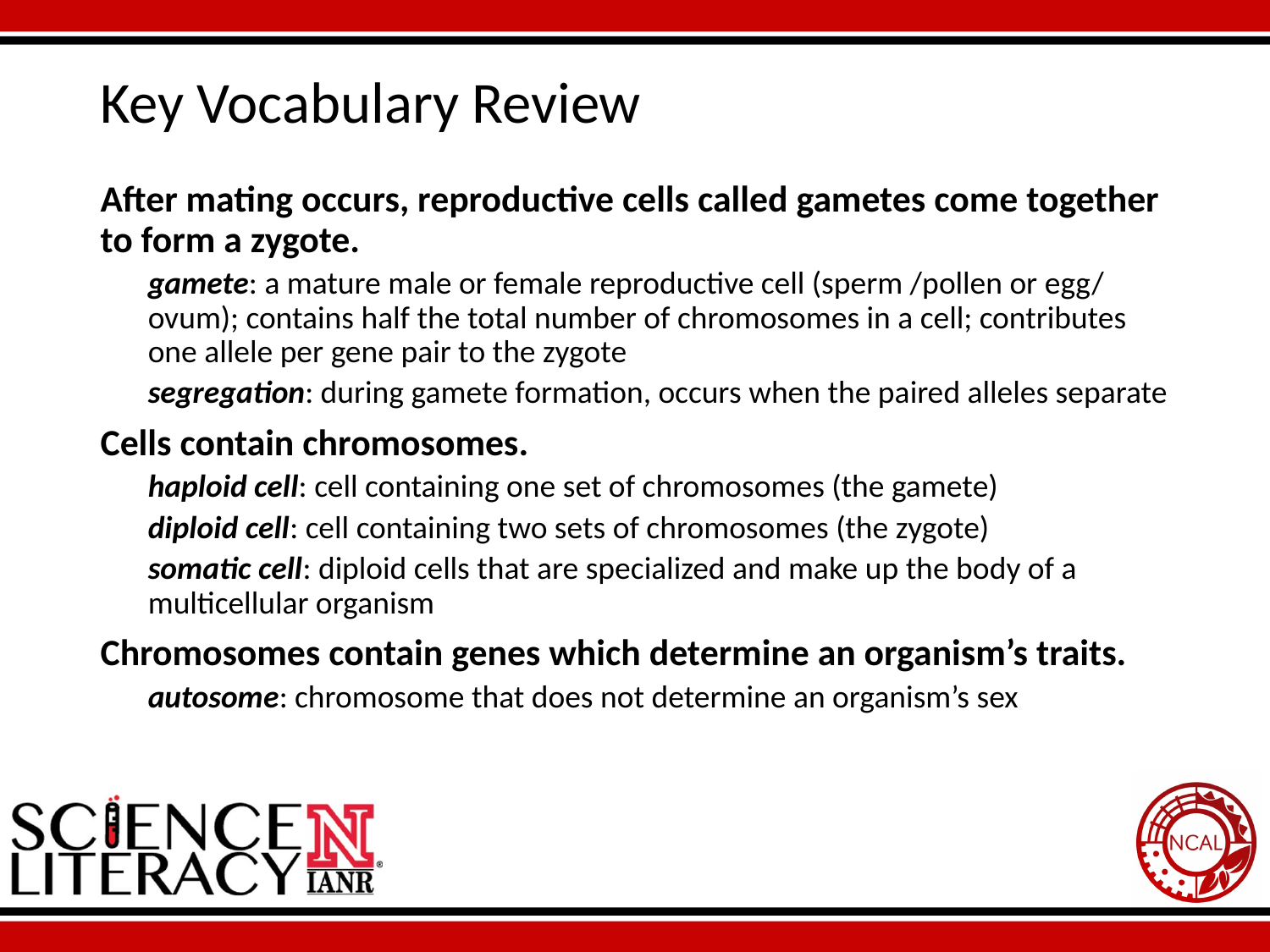

# Key Vocabulary Review
After mating occurs, reproductive cells called gametes come together to form a zygote.
gamete: a mature male or female reproductive cell (sperm /pollen or egg/ ovum); contains half the total number of chromosomes in a cell; contributes one allele per gene pair to the zygote
segregation: during gamete formation, occurs when the paired alleles separate
Cells contain chromosomes.
haploid cell: cell containing one set of chromosomes (the gamete)
diploid cell: cell containing two sets of chromosomes (the zygote)
somatic cell: diploid cells that are specialized and make up the body of a multicellular organism
Chromosomes contain genes which determine an organism’s traits.
autosome: chromosome that does not determine an organism’s sex